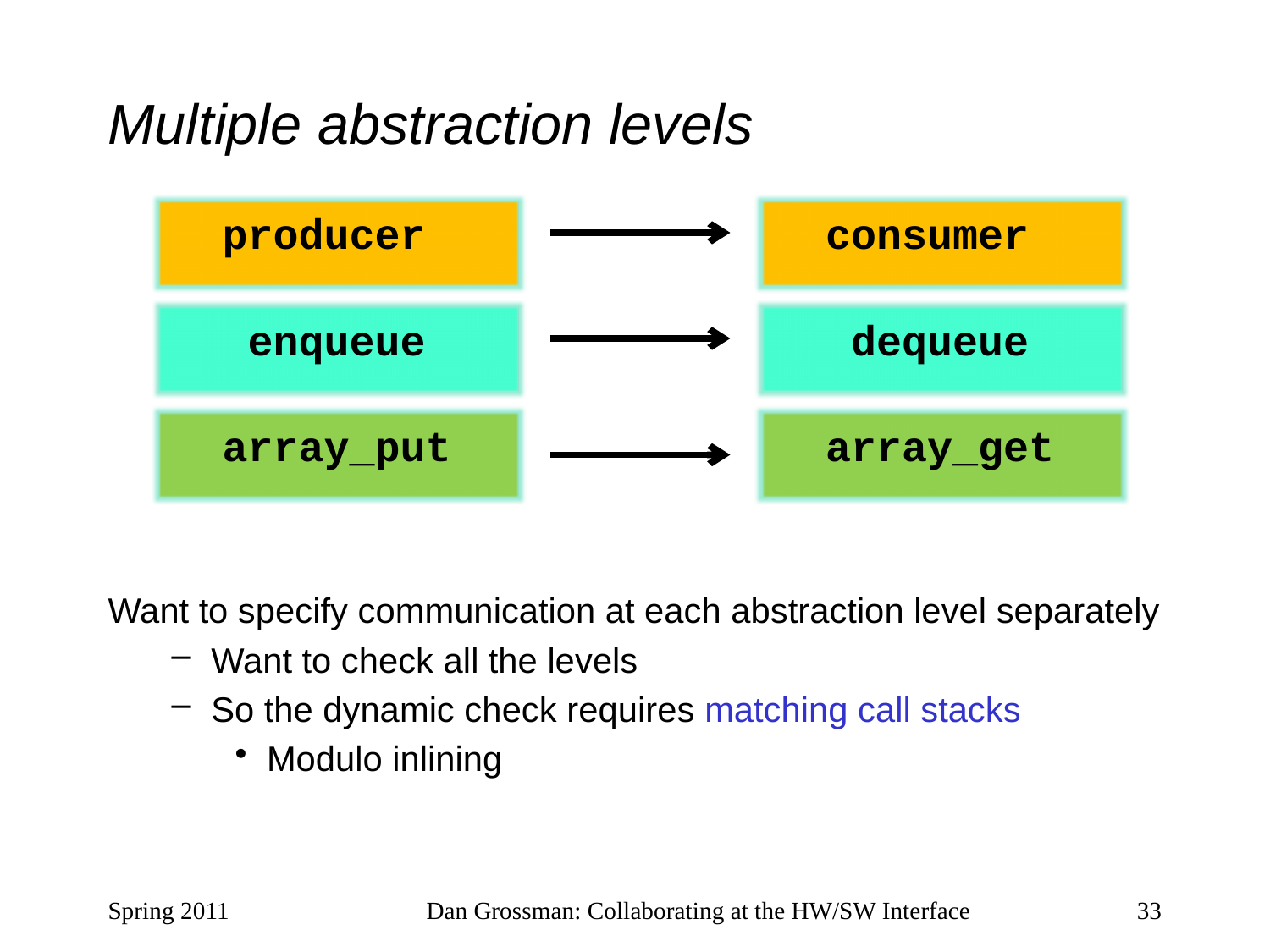

# Multiple abstraction levels
  producer
  consumer
   enqueue
   dequeue
  array_put
  array_get
Want to specify communication at each abstraction level separately
Want to check all the levels
So the dynamic check requires matching call stacks
Modulo inlining

Spring 2011
Dan Grossman: Collaborating at the HW/SW Interface
33